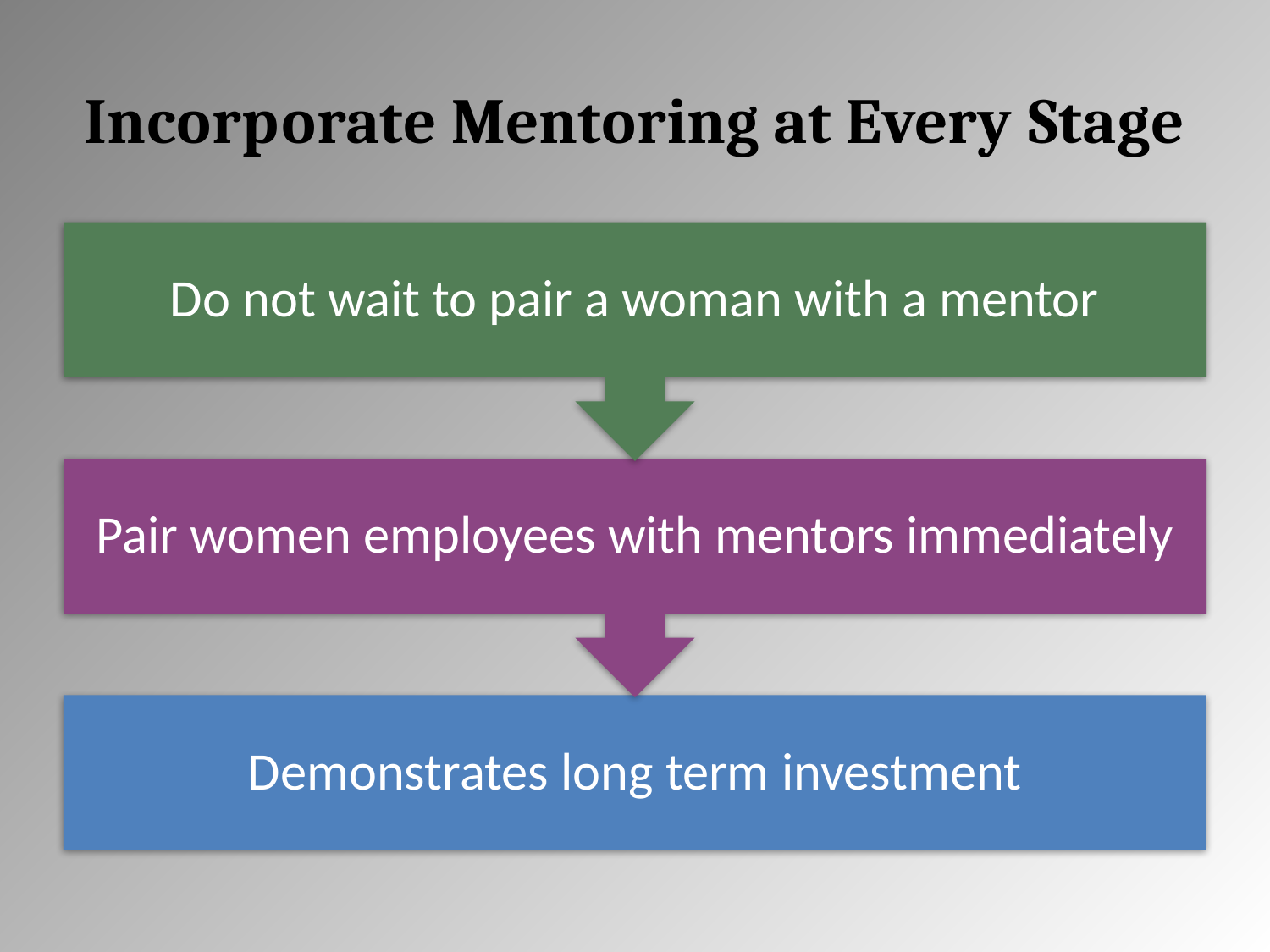

# Incorporate Mentoring at Every Stage
Demonstrates long term investment
Pair women employees with mentors immediately
Do not wait to pair a woman with a mentor